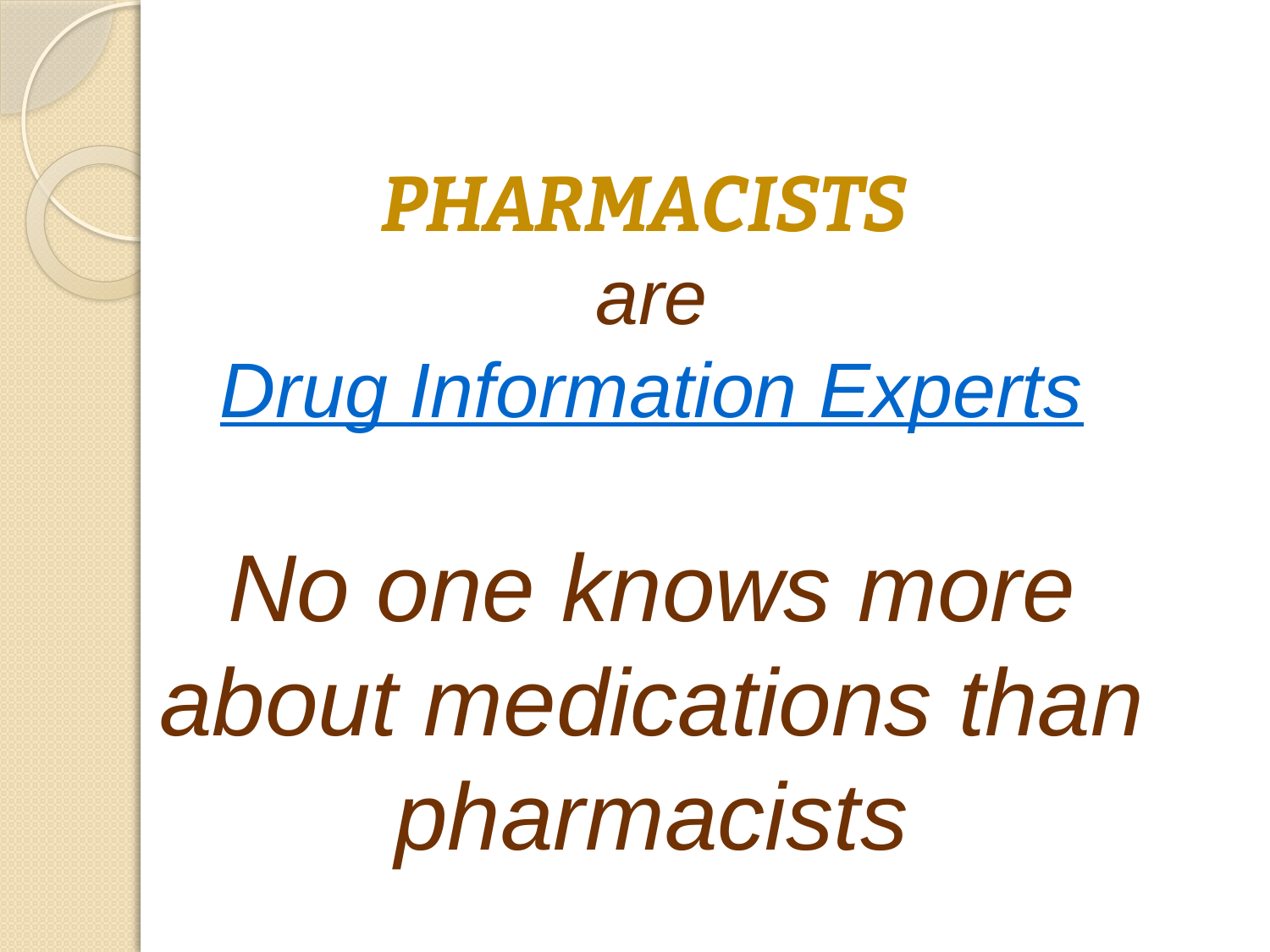

PHARMACISTS
are
Drug Information Experts

No one knows more about medications than pharmacists